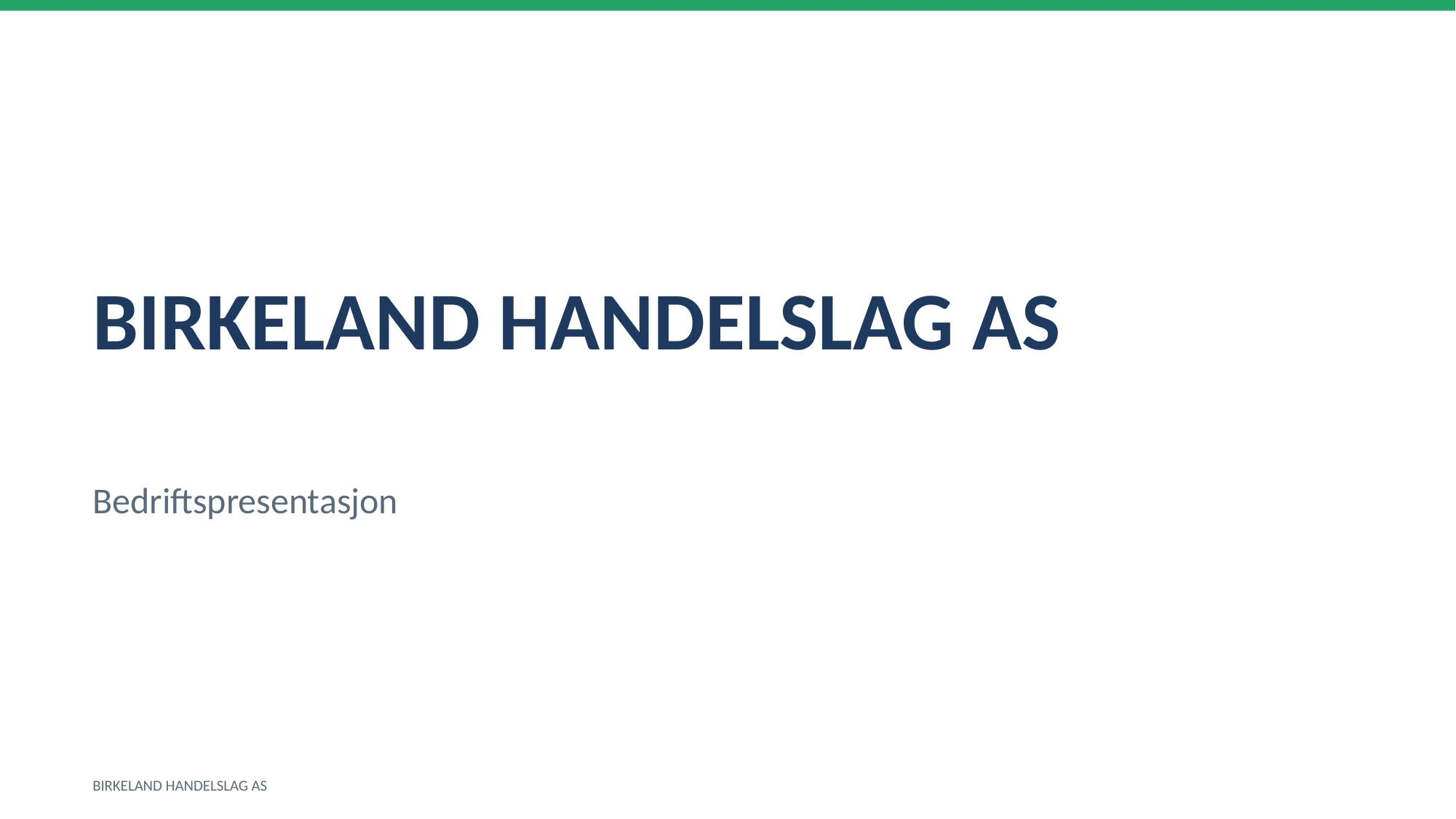

BIRKELAND HANDELSLAG AS
Bedriftspresentasjon
BIRKELAND HANDELSLAG AS